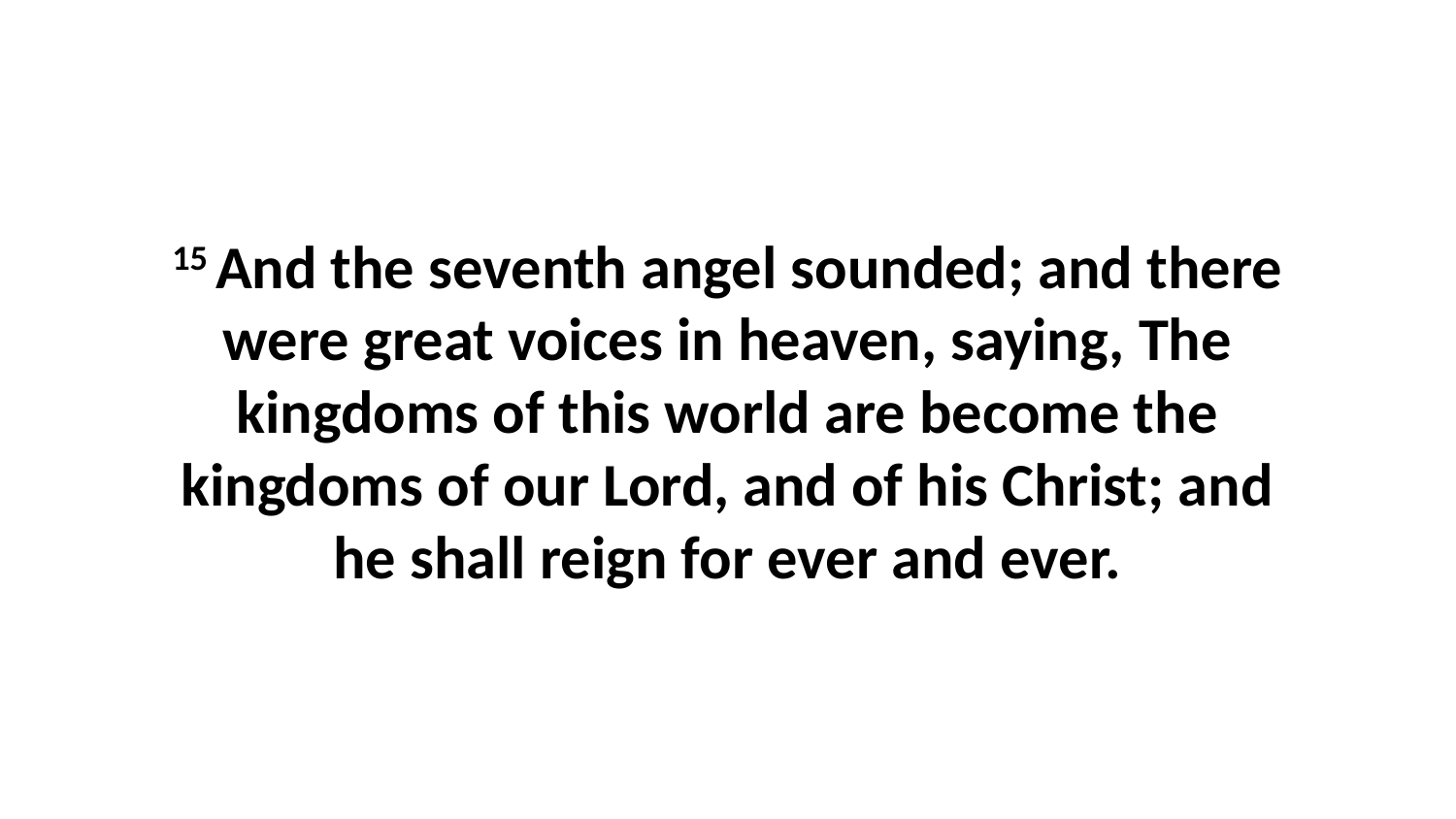

15 And the seventh angel sounded; and there were great voices in heaven, saying, The kingdoms of this world are become the kingdoms of our Lord, and of his Christ; and he shall reign for ever and ever.